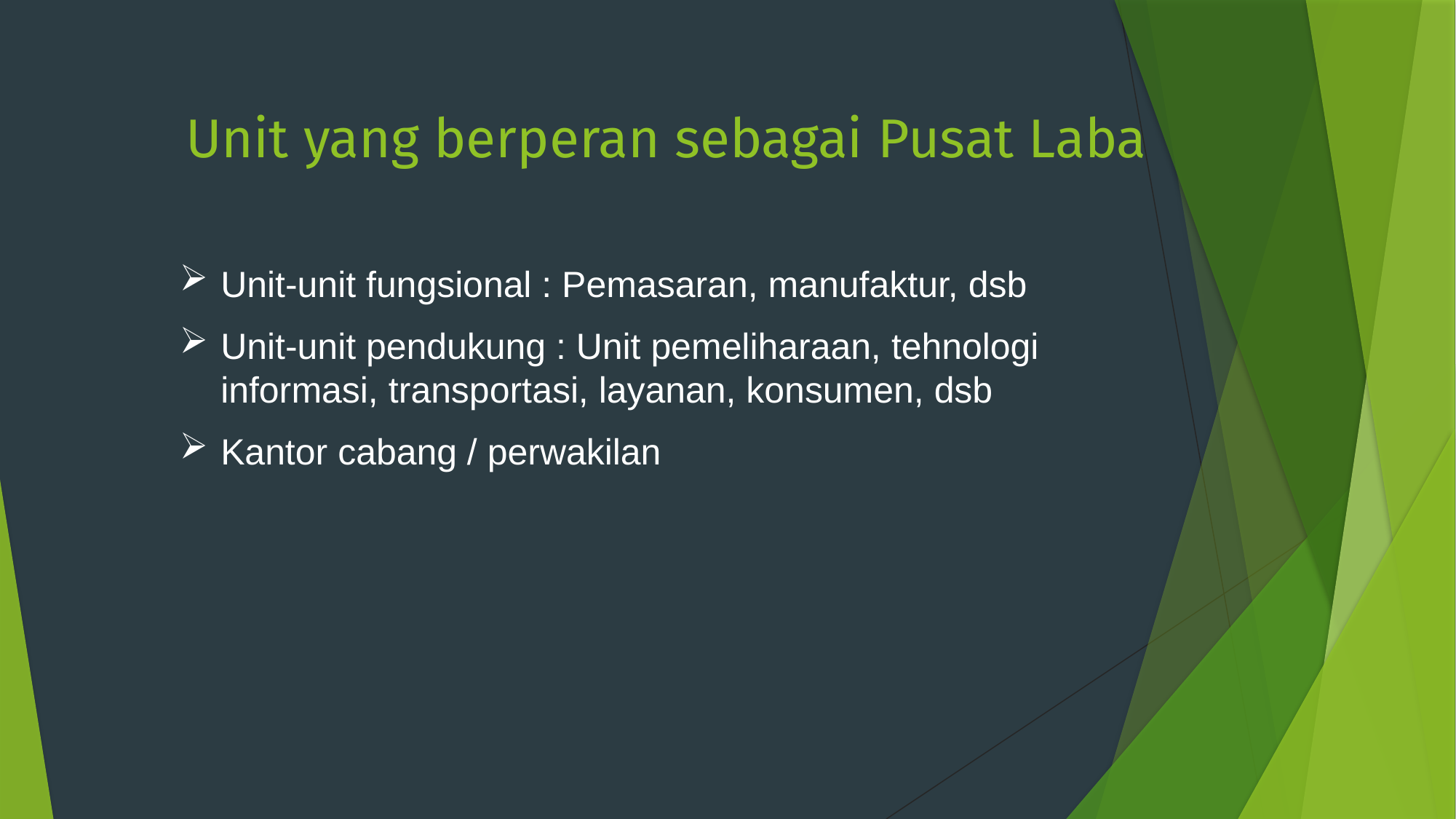

# Unit yang berperan sebagai Pusat Laba
Unit-unit fungsional : Pemasaran, manufaktur, dsb
Unit-unit pendukung : Unit pemeliharaan, tehnologi informasi, transportasi, layanan, konsumen, dsb
Kantor cabang / perwakilan